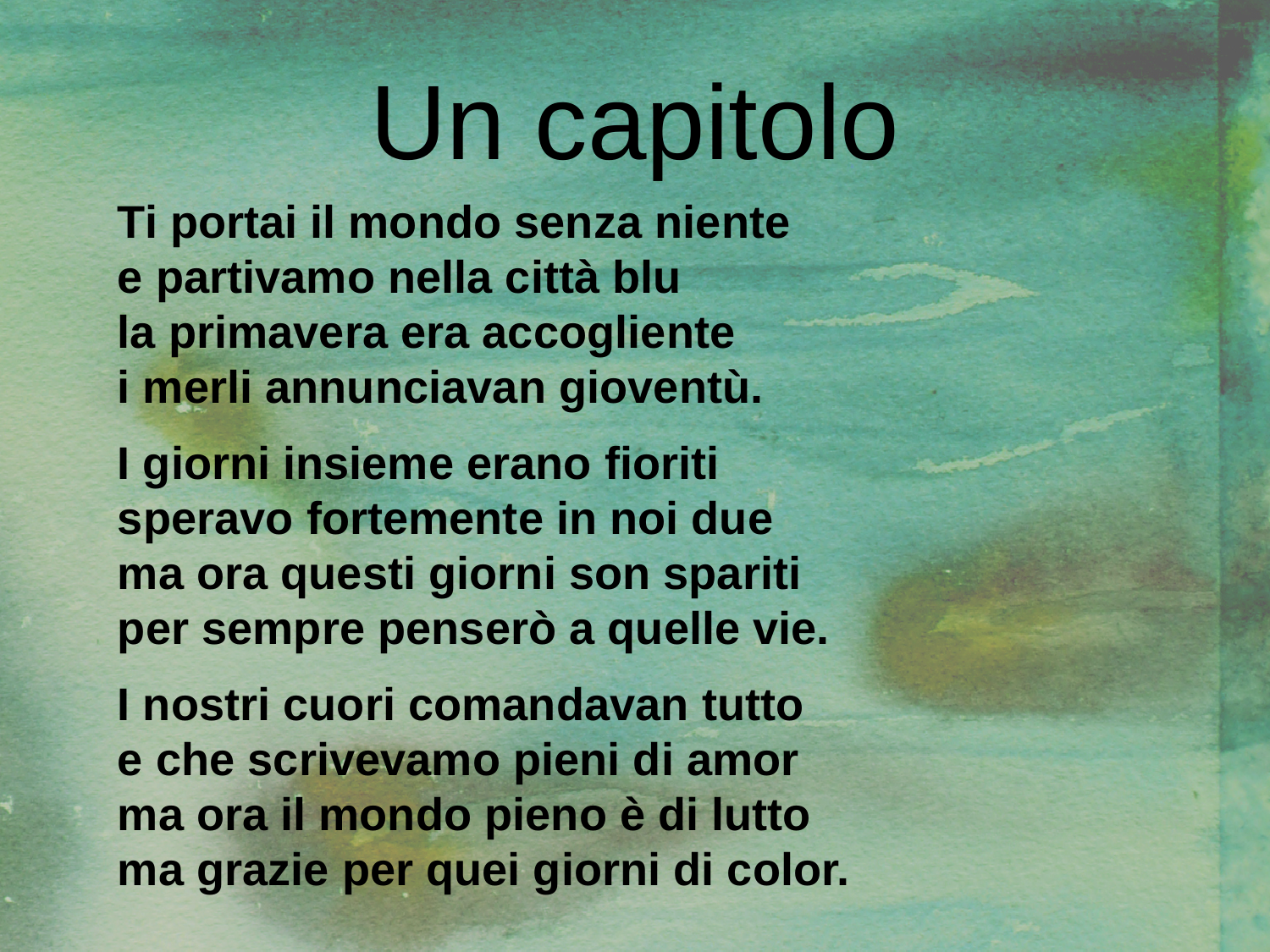

# Un capitolo
Ti portai il mondo senza niente
e partivamo nella città blu
la primavera era accogliente
i merli annunciavan gioventù.
I giorni insieme erano fioriti
speravo fortemente in noi due
ma ora questi giorni son spariti
per sempre penserò a quelle vie.
I nostri cuori comandavan tutto
e che scrivevamo pieni di amor
ma ora il mondo pieno è di lutto
ma grazie per quei giorni di color.